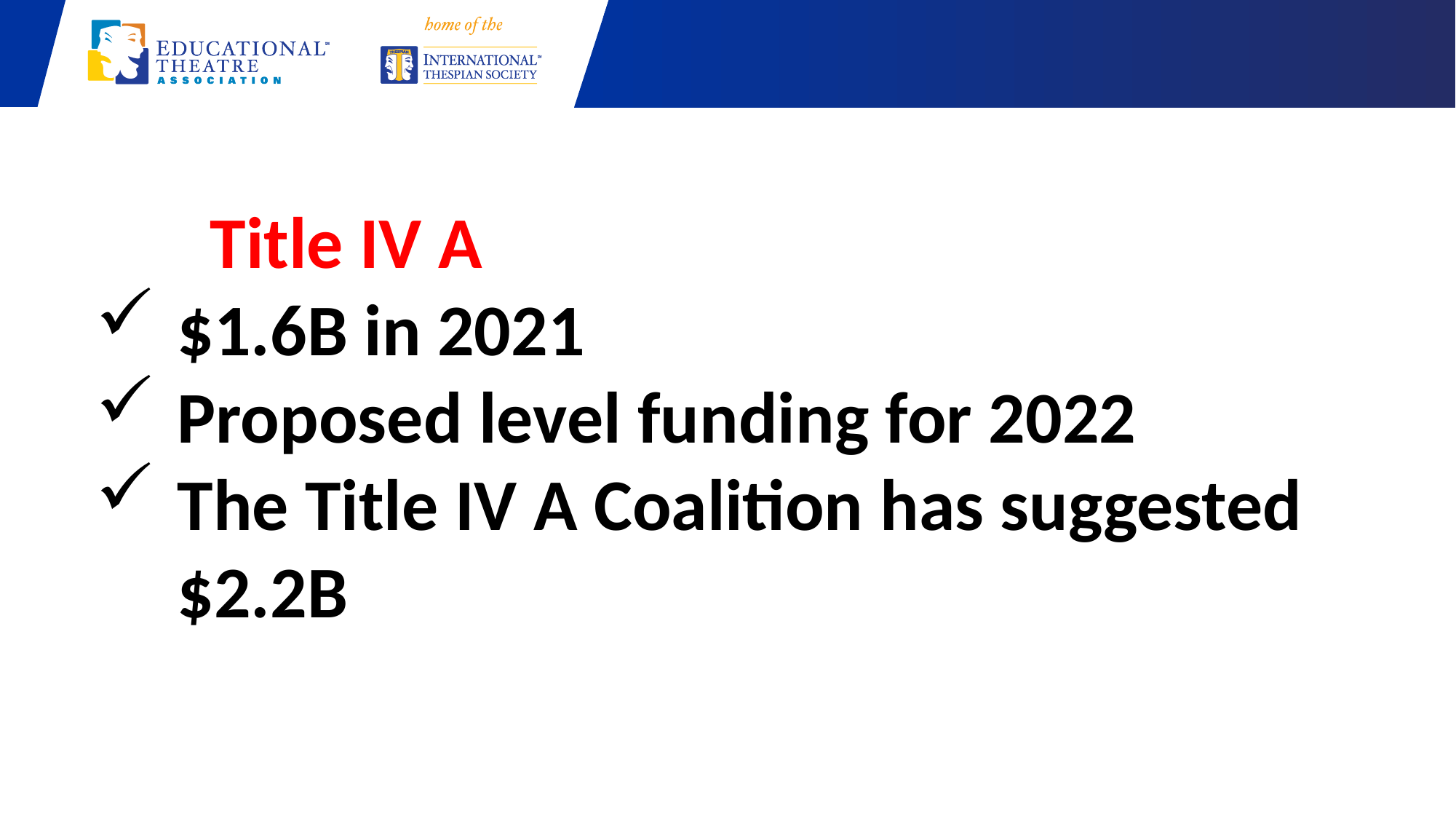

Title IV A
$1.6B in 2021
Proposed level funding for 2022
The Title IV A Coalition has suggested $2.2B